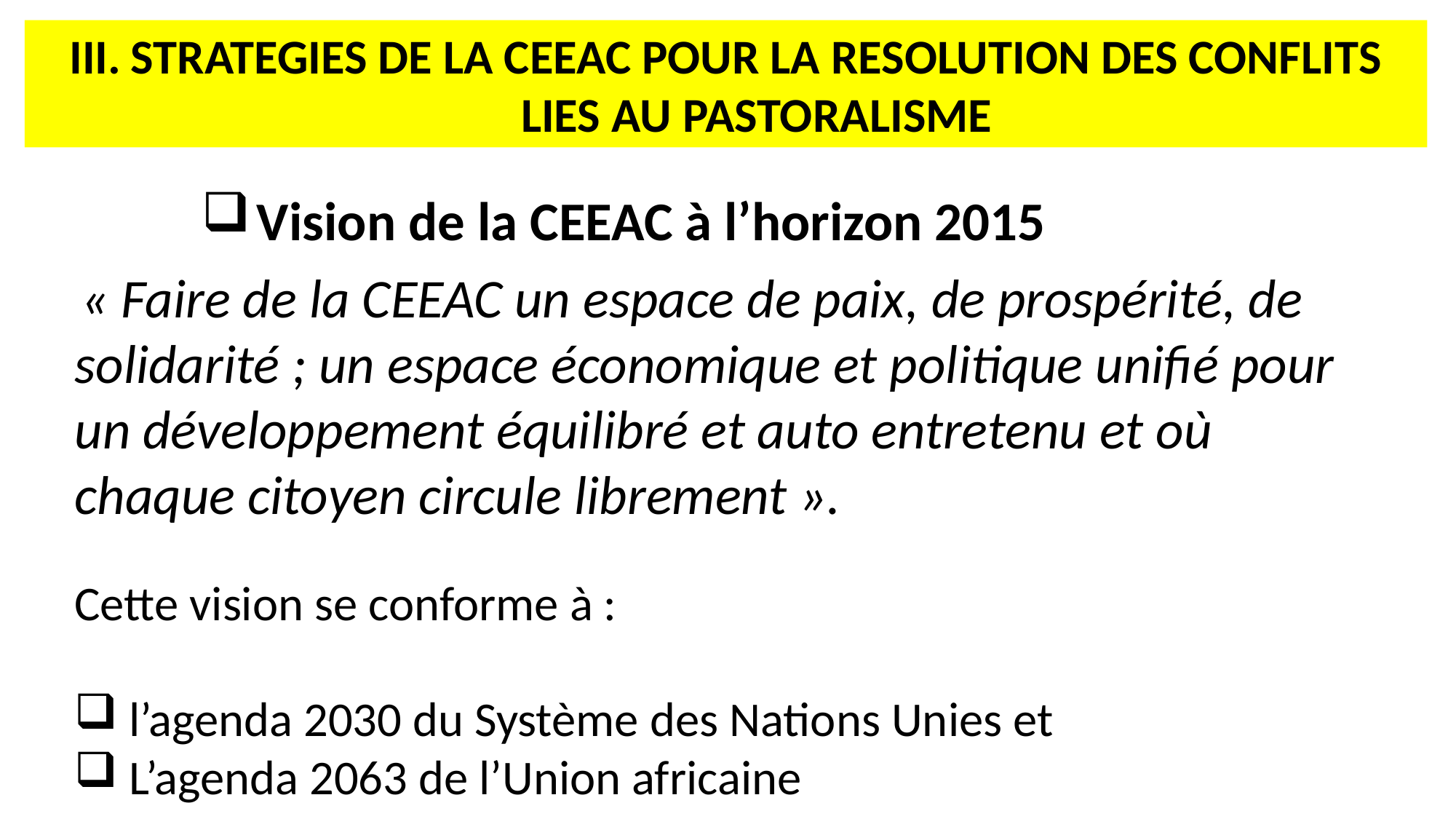

STRATEGIES DE LA CEEAC POUR LA RESOLUTION DES CONFLITS LIES AU PASTORALISME
Vision de la CEEAC à l’horizon 2015
 « Faire de la CEEAC un espace de paix, de prospérité, de solidarité ; un espace économique et politique unifié pour un développement équilibré et auto entretenu et où chaque citoyen circule librement ».

Cette vision se conforme à :

l’agenda 2030 du Système des Nations Unies et
L’agenda 2063 de l’Union africaine